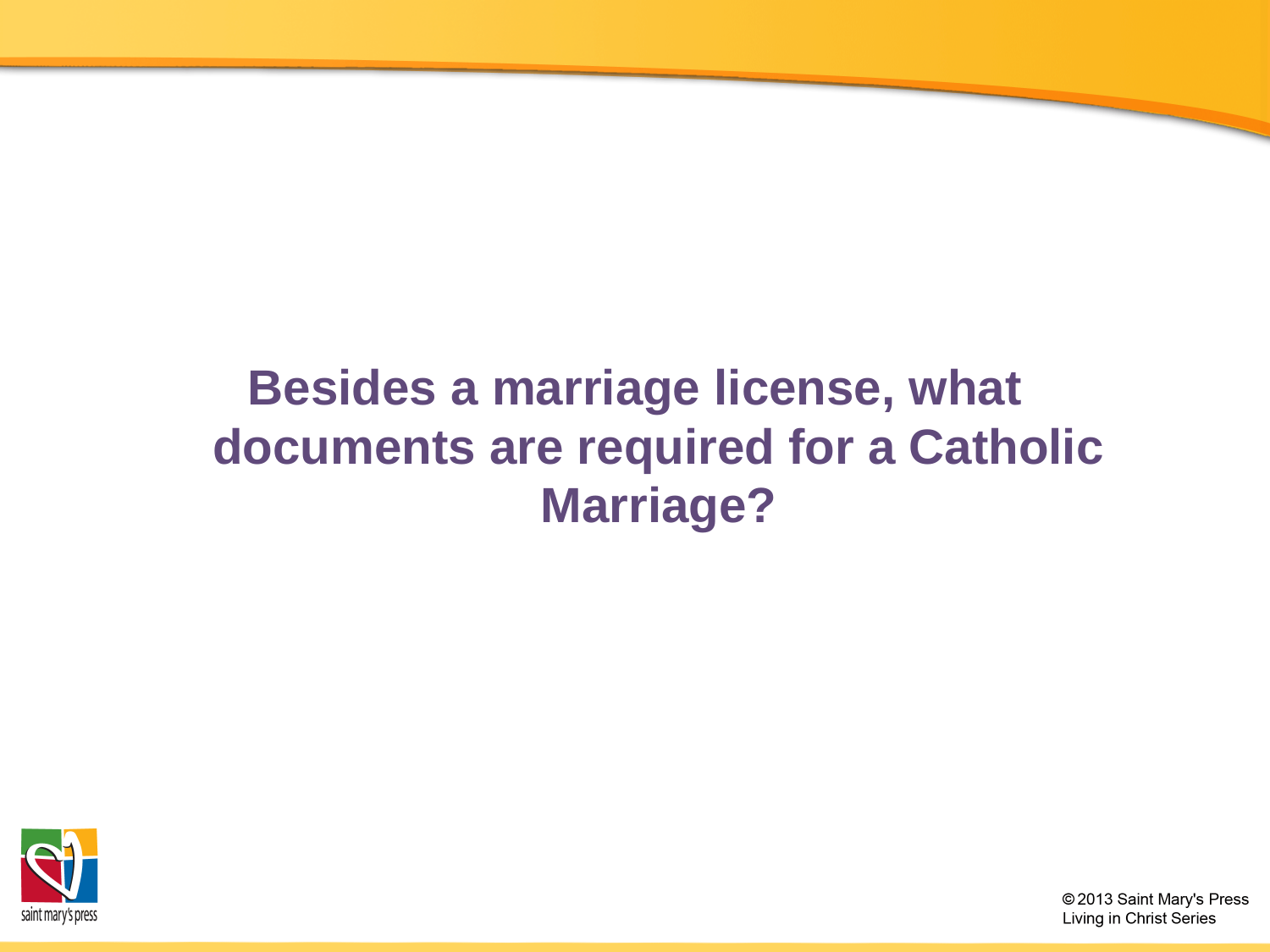

Besides a marriage license, what documents are required for a Catholic Marriage?